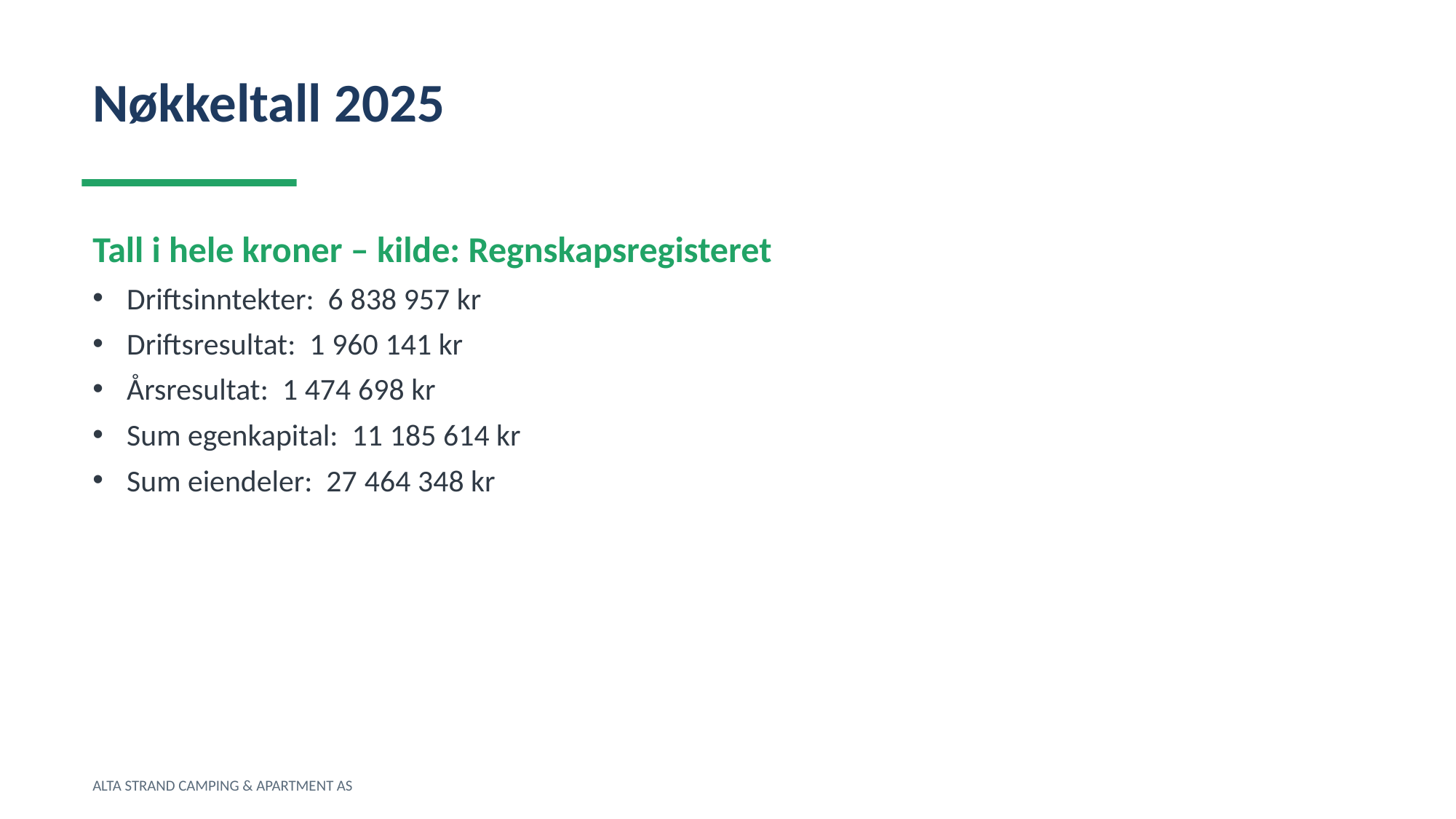

Nøkkeltall 2025

Tall i hele kroner – kilde: Regnskapsregisteret
Driftsinntekter:  6 838 957 kr
Driftsresultat:  1 960 141 kr
Årsresultat:  1 474 698 kr
Sum egenkapital:  11 185 614 kr
Sum eiendeler:  27 464 348 kr
ALTA STRAND CAMPING & APARTMENT AS